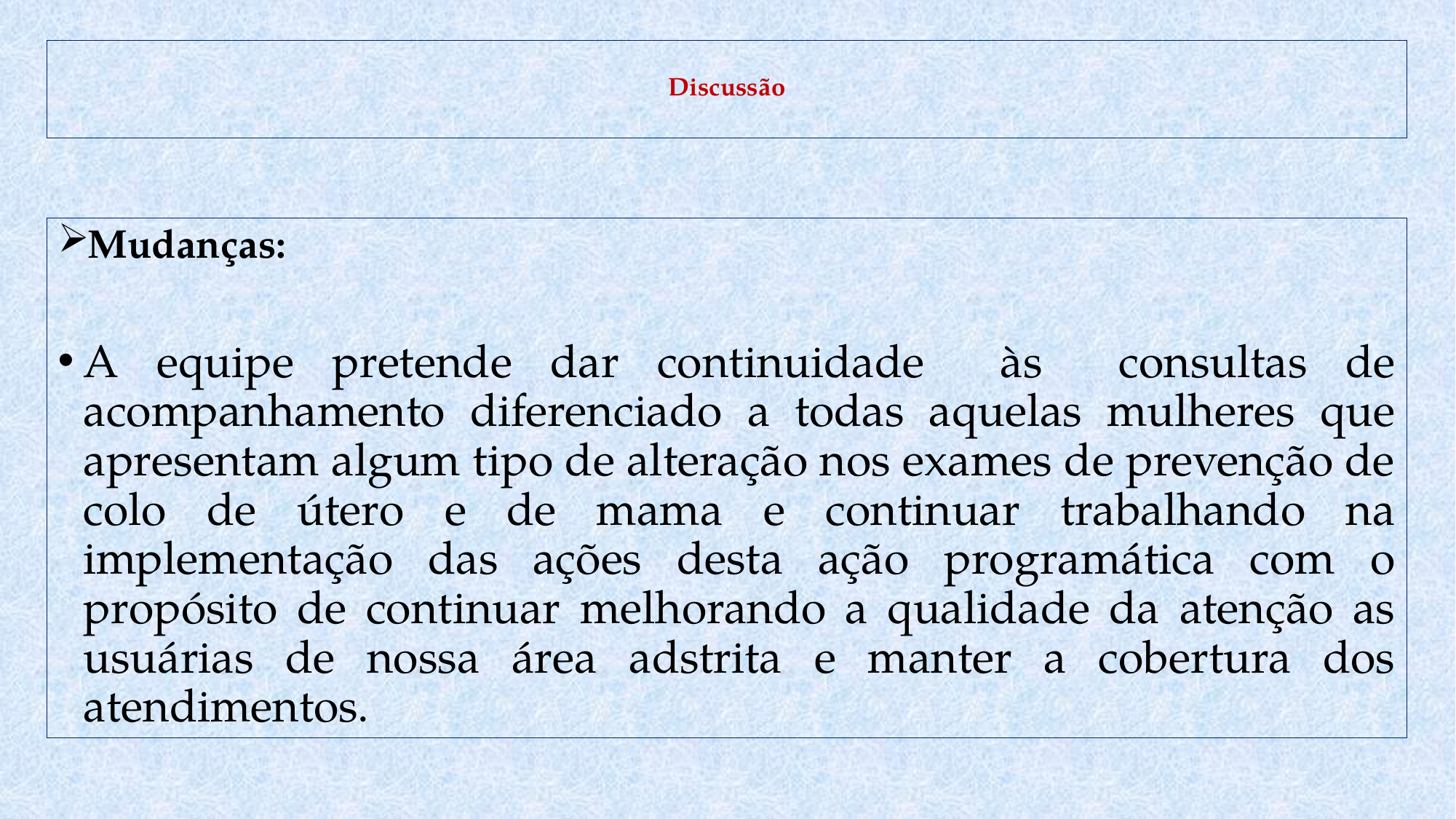

# Discussão
Mudanças:

A equipe pretende dar continuidade  às  consultas de acompanhamento diferenciado a todas aquelas mulheres que apresentam algum tipo de alteração nos exames de prevenção de colo de útero e de mama e continuar trabalhando na implementação das ações desta ação programática com o propósito de continuar melhorando a qualidade da atenção as usuárias de nossa área adstrita e manter a cobertura dos atendimentos.